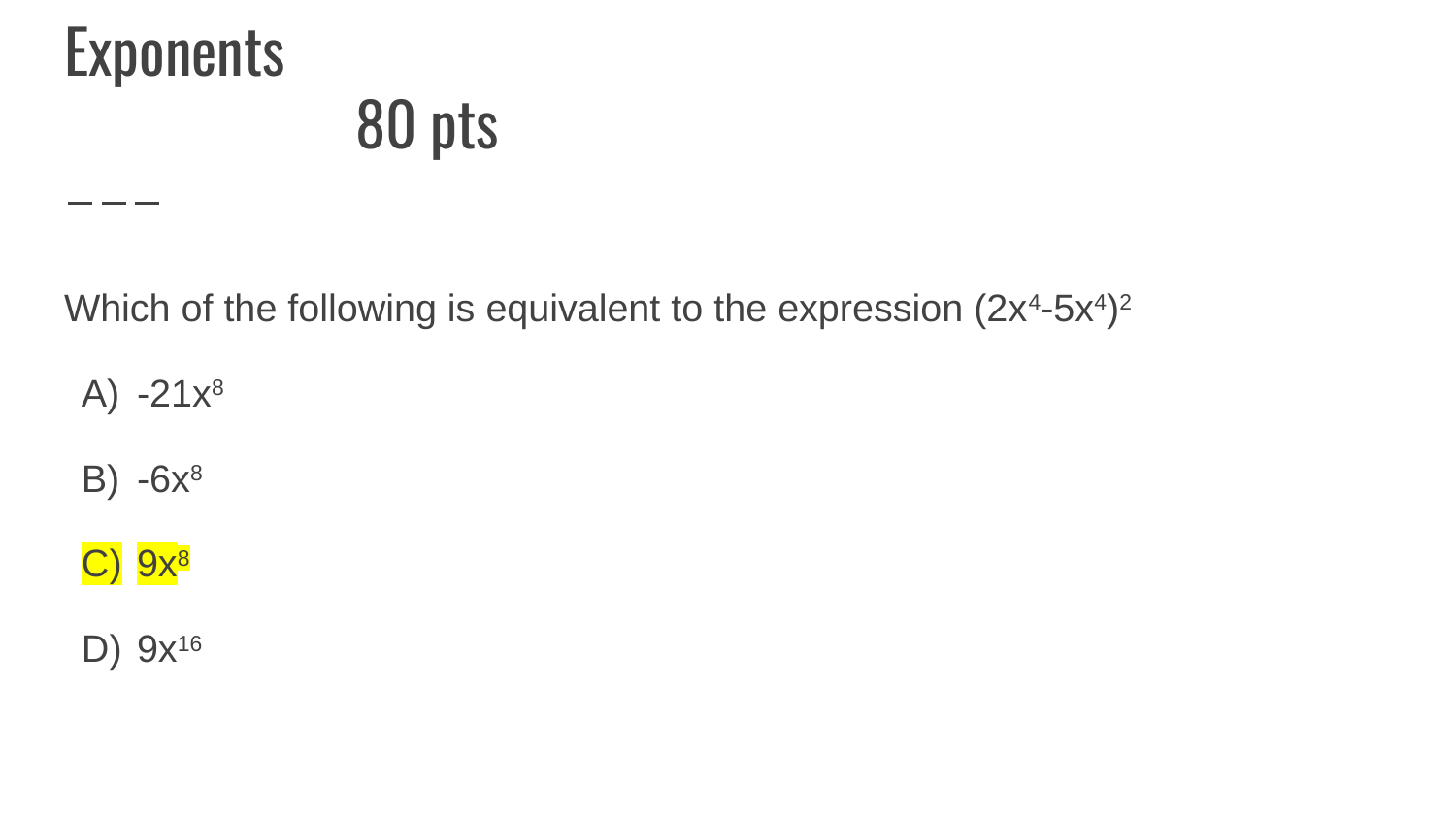

# Exponents										80 pts
Which of the following is equivalent to the expression (2x4-5x4)2
-21x8
-6x8
9x8
9x16